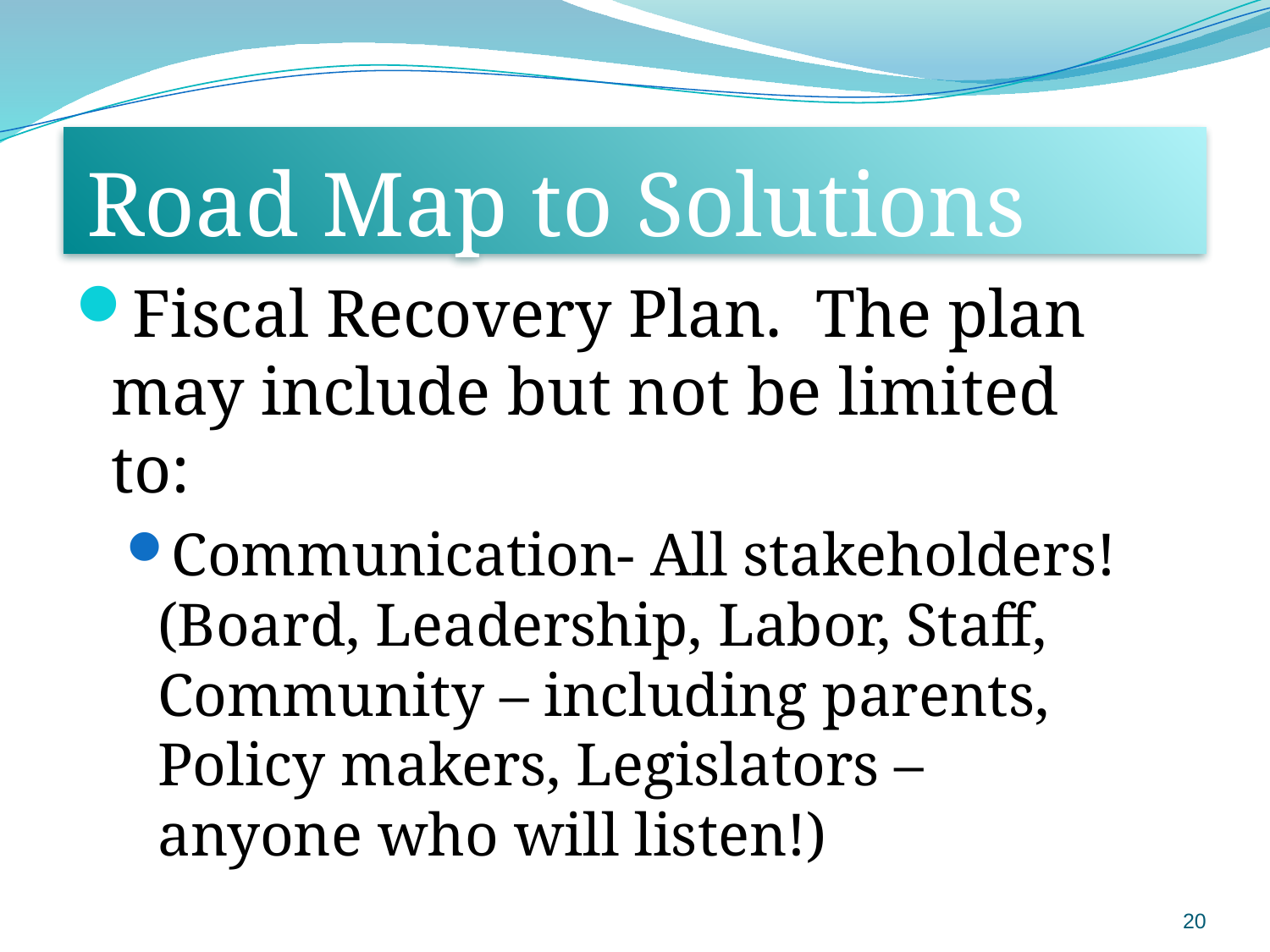

# Road Map to Solutions
Fiscal Recovery Plan.  The plan may include but not be limited to:
Communication- All stakeholders! (Board, Leadership, Labor, Staff, Community – including parents, Policy makers, Legislators – anyone who will listen!)

20